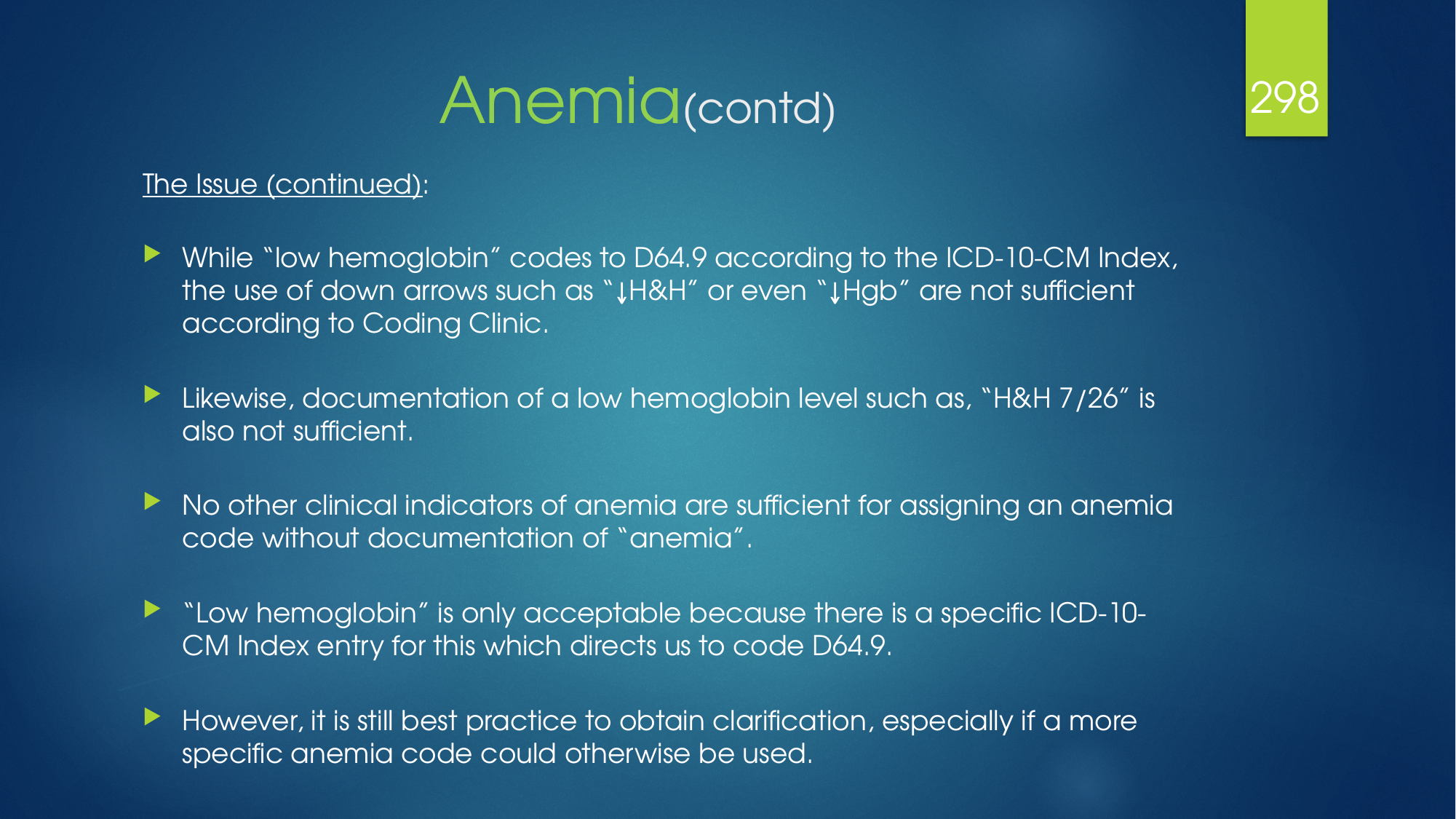

298
# Anemia(contd)
The Issue (continued):

While “low hemoglobin” codes to D64.9 according to the ICD-10-CM Index, the use of down arrows such as “↓H&H” or even “↓Hgb” are not sufficient according to Coding Clinic.

Likewise, documentation of a low hemoglobin level such as, “H&H 7/26” is also not sufficient.

No other clinical indicators of anemia are sufficient for assigning an anemia code without documentation of “anemia”.

“Low hemoglobin” is only acceptable because there is a specific ICD-10-CM Index entry for this which directs us to code D64.9.

However, it is still best practice to obtain clarification, especially if a more specific anemia code could otherwise be used.